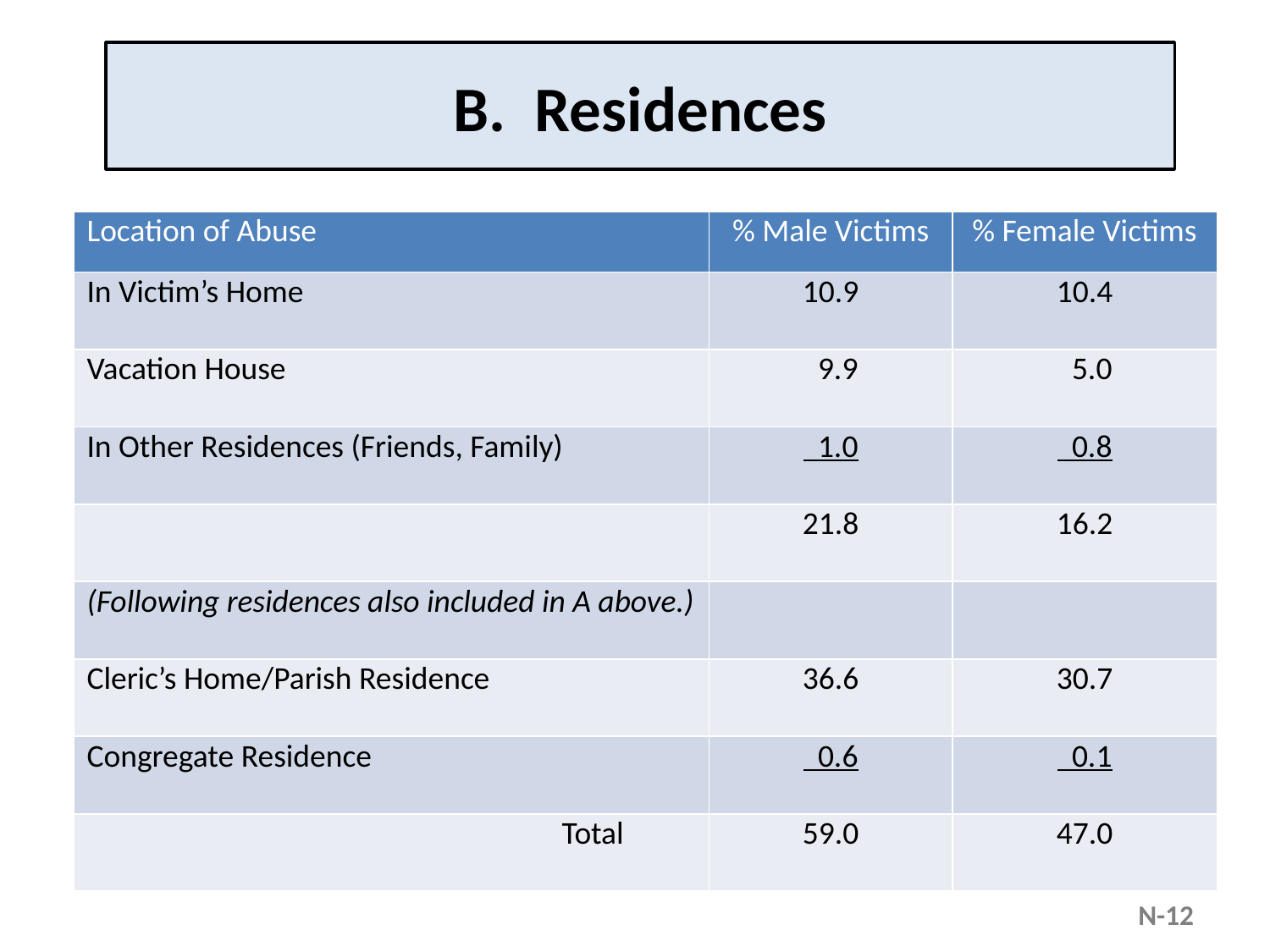

# B.  Residences
| Location of Abuse | % Male Victims | % Female Victims |
| --- | --- | --- |
| In Victim’s Home | 10.9 | 10.4 |
| Vacation House | 9.9 | 5.0 |
| In Other Residences (Friends, Family) | 1.0 | 0.8 |
|  | 21.8 | 16.2 |
| (Following residences also included in A above.) |  |  |
| Cleric’s Home/Parish Residence | 36.6 | 30.7 |
| Congregate Residence | 0.6 | 0.1 |
| Total | 59.0 | 47.0 |
N-12